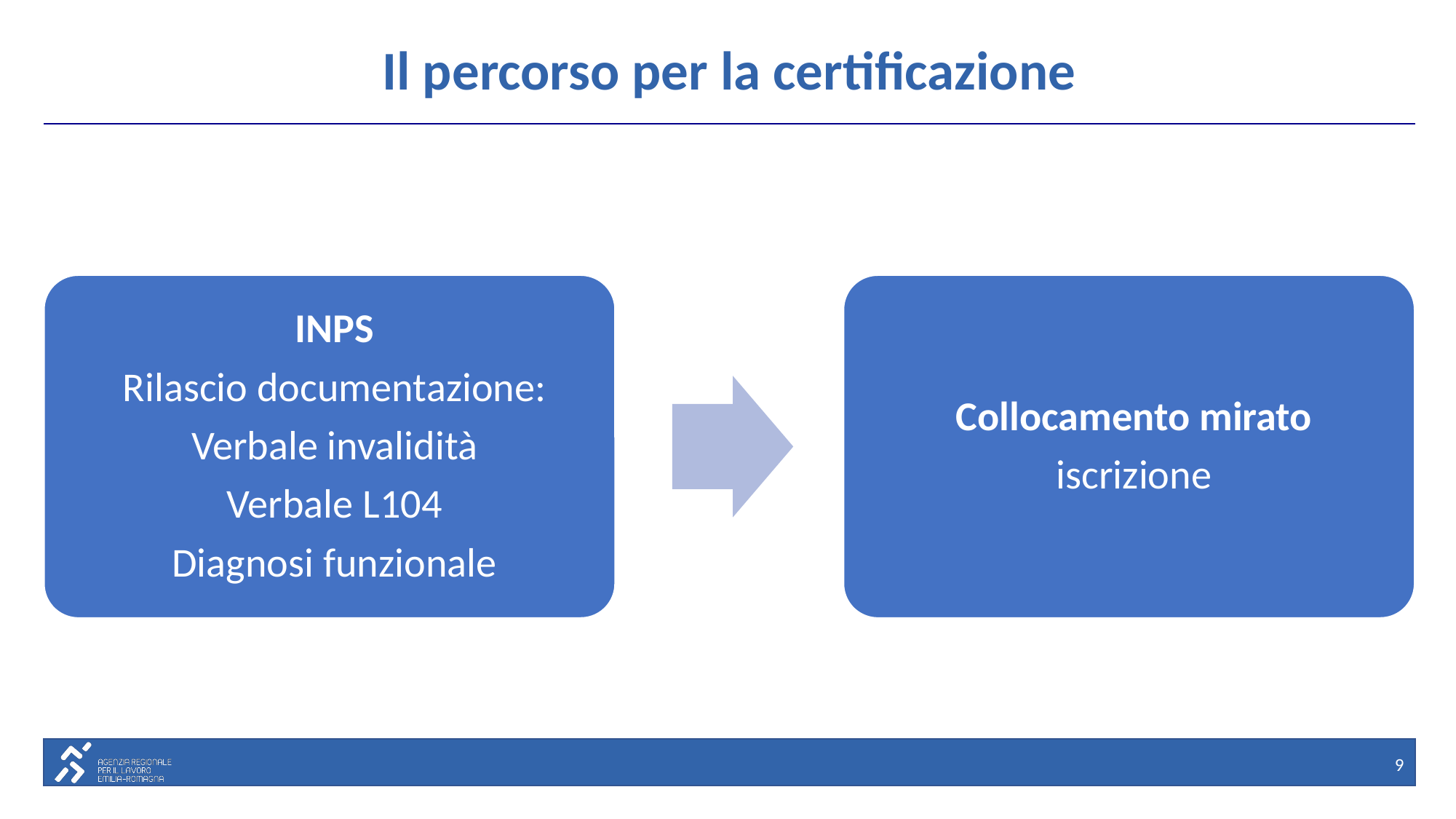

# Il percorso per la certificazione
INPS
Rilascio documentazione:
Verbale invalidità
Verbale L104
      Diagnosi funzionale

Collocamento mirato
iscrizione

9